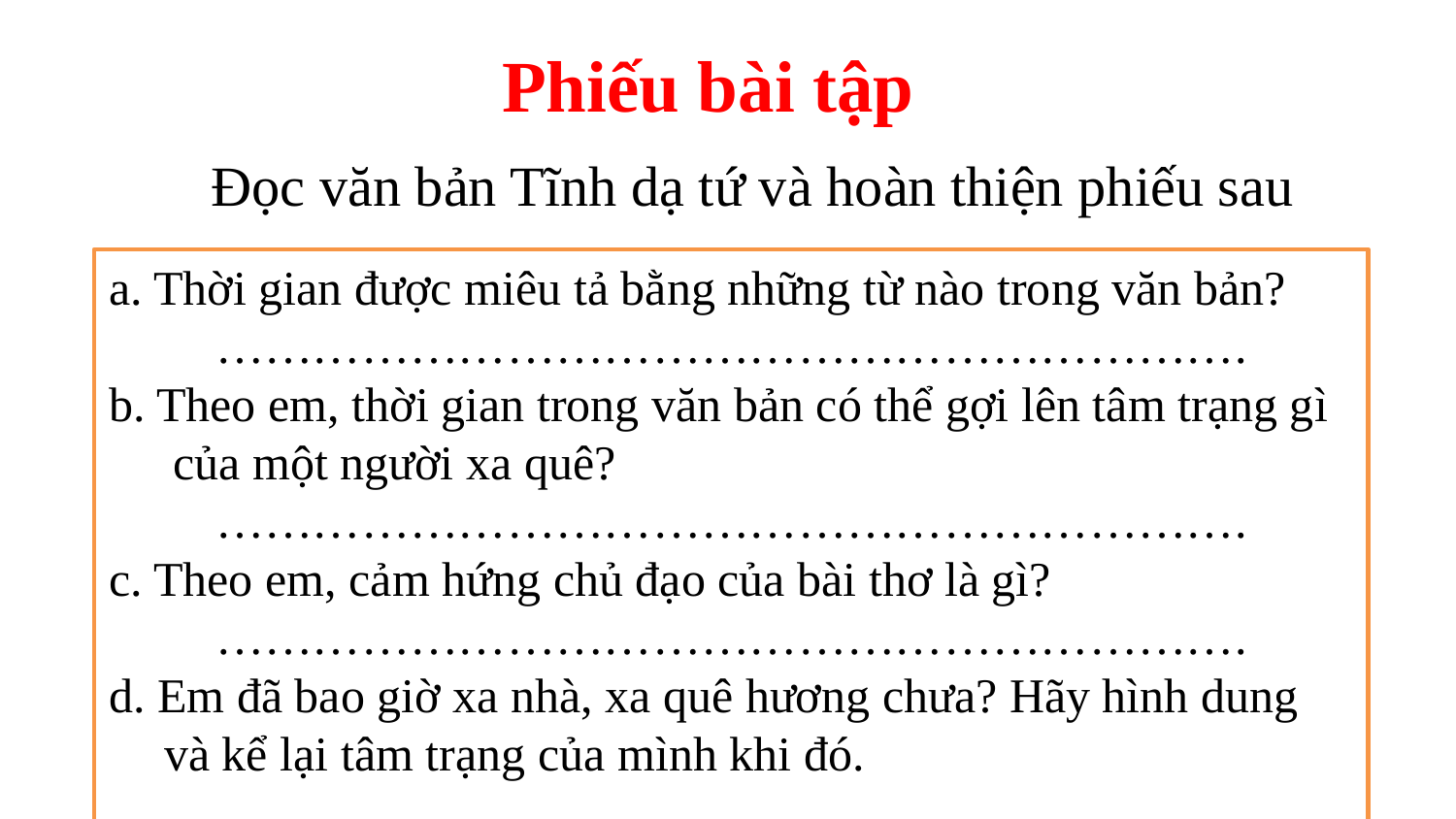

Phiếu bài tập
Đọc văn bản Tĩnh dạ tứ và hoàn thiện phiếu sau
a. Thời gian được miêu tả bằng những từ nào trong văn bản?
……………………………………………………….
b. Theo em, thời gian trong văn bản có thể gợi lên tâm trạng gì của một người xa quê?
……………………………………………………….
c. Theo em, cảm hứng chủ đạo của bài thơ là gì?
……………………………………………………….
d. Em đã bao giờ xa nhà, xa quê hương chưa? Hãy hình dung và kể lại tâm trạng của mình khi đó.
……………………………………………………….